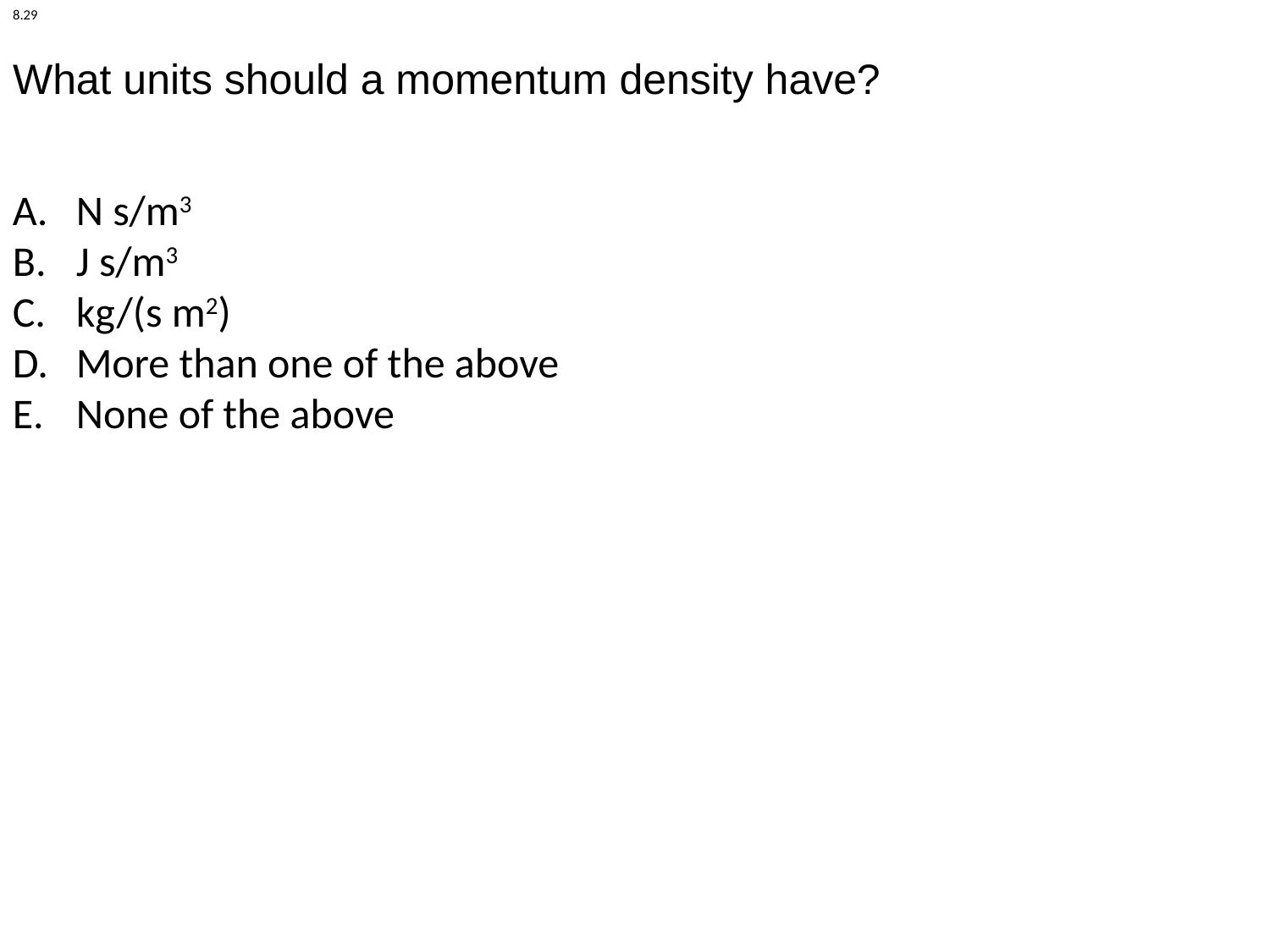

8.29
What units should a momentum density have?
N s/m3
J s/m3
kg/(s m2)
More than one of the above
None of the above